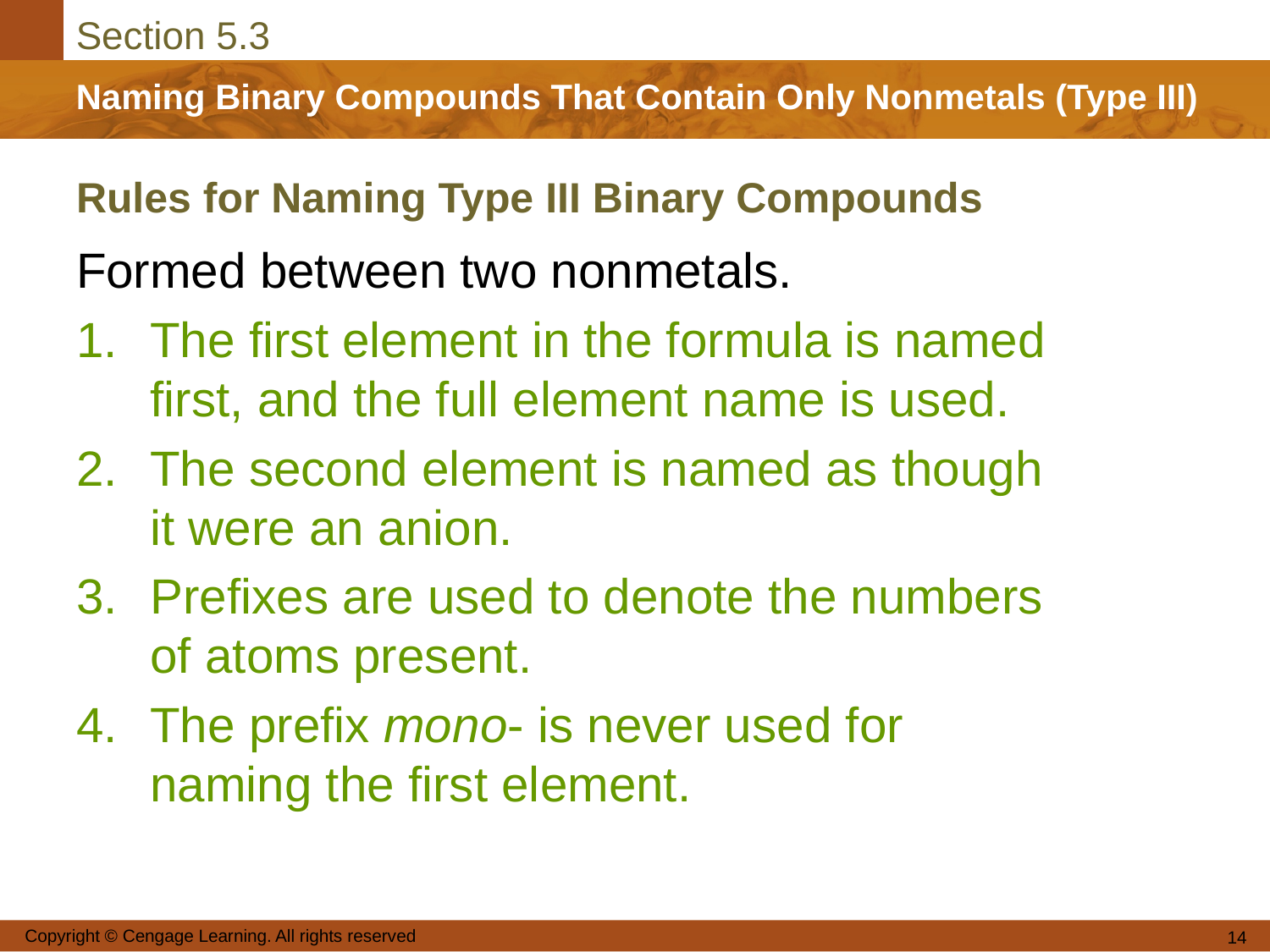

# Rules for Naming Type III Binary Compounds
Formed between two nonmetals.
1.	The first element in the formula is named first, and the full element name is used.
2.	The second element is named as though  it were an anion.
3.	Prefixes are used to denote the numbers of atoms present.
4.	The prefix mono- is never used for naming the first element.
Copyright © Cengage Learning. All rights reserved
14